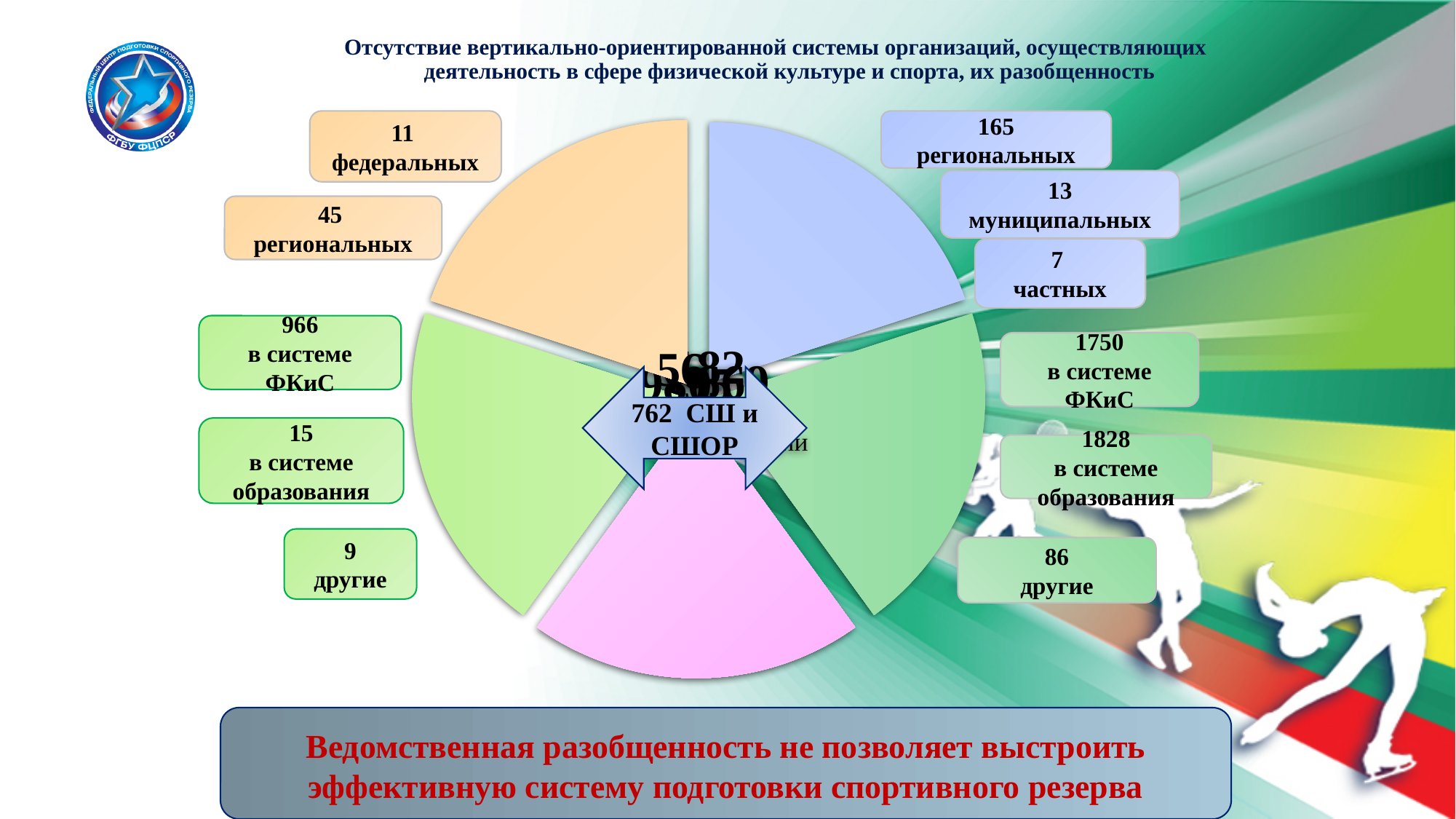

# Отсутствие вертикально-ориентированной системы организаций, осуществляющих деятельность в сфере физической культуре и спорта, их разобщенность
182
ЦСП
3 669
ДЮСШ
195
Другие организации
980
СДЮСШОР
56
УОР
11
федеральных
165
региональных
13
муниципальных
45
региональных
7
частных
966
в системе ФКиС
1750
в системе ФКиС
762  СШ и СШОР
15
в системе образования
1828
в системе образования
9
другие
86
другие

Ведомственная разобщенность не позволяет выстроить эффективную систему подготовки спортивного резерва